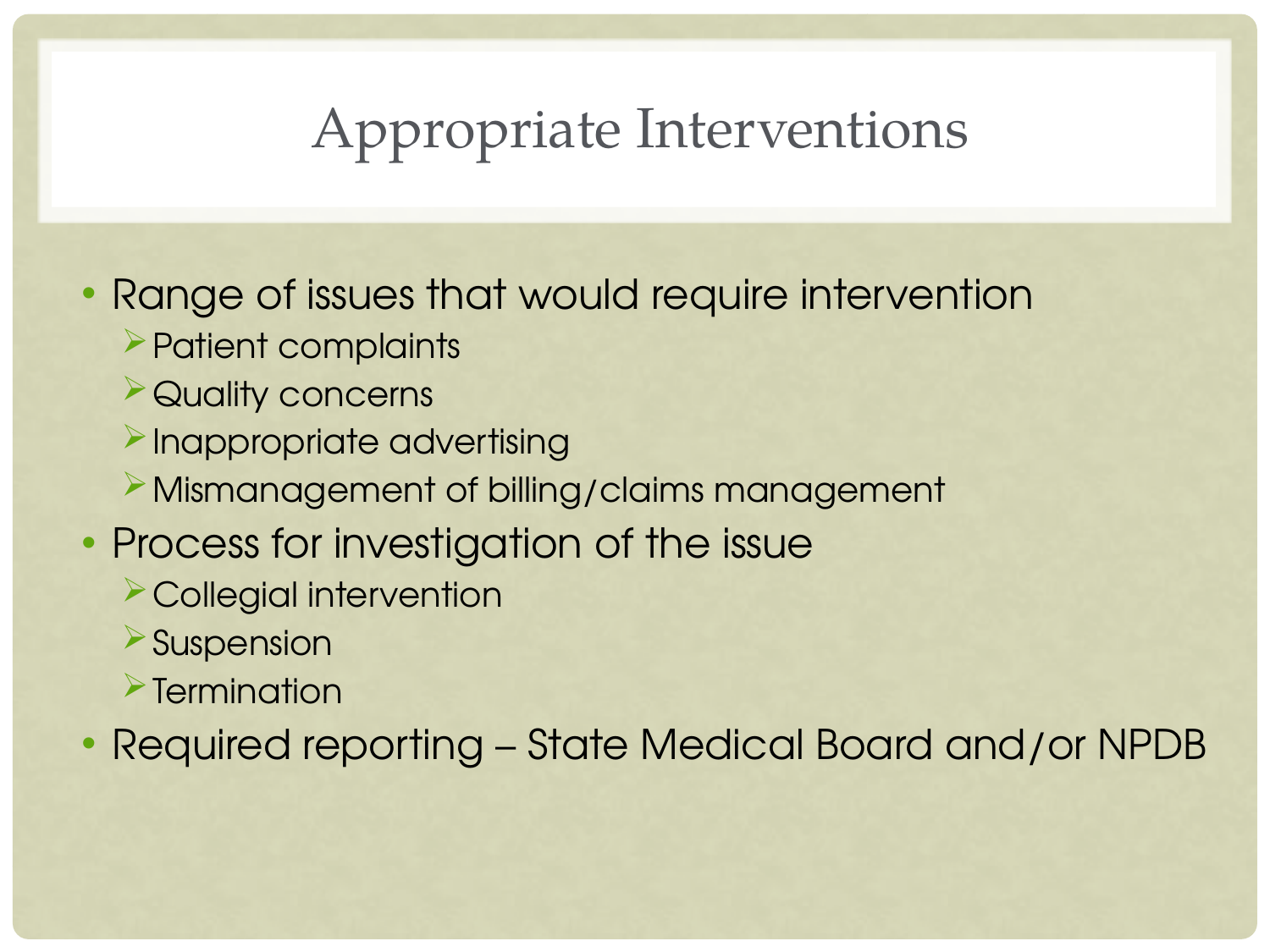

# Appropriate Interventions

Range of issues that would require intervention
Patient complaints
Quality concerns
Inappropriate advertising
Mismanagement of billing/claims management
Process for investigation of the issue
Collegial intervention
Suspension
Termination
Required reporting – State Medical Board and/or NPDB